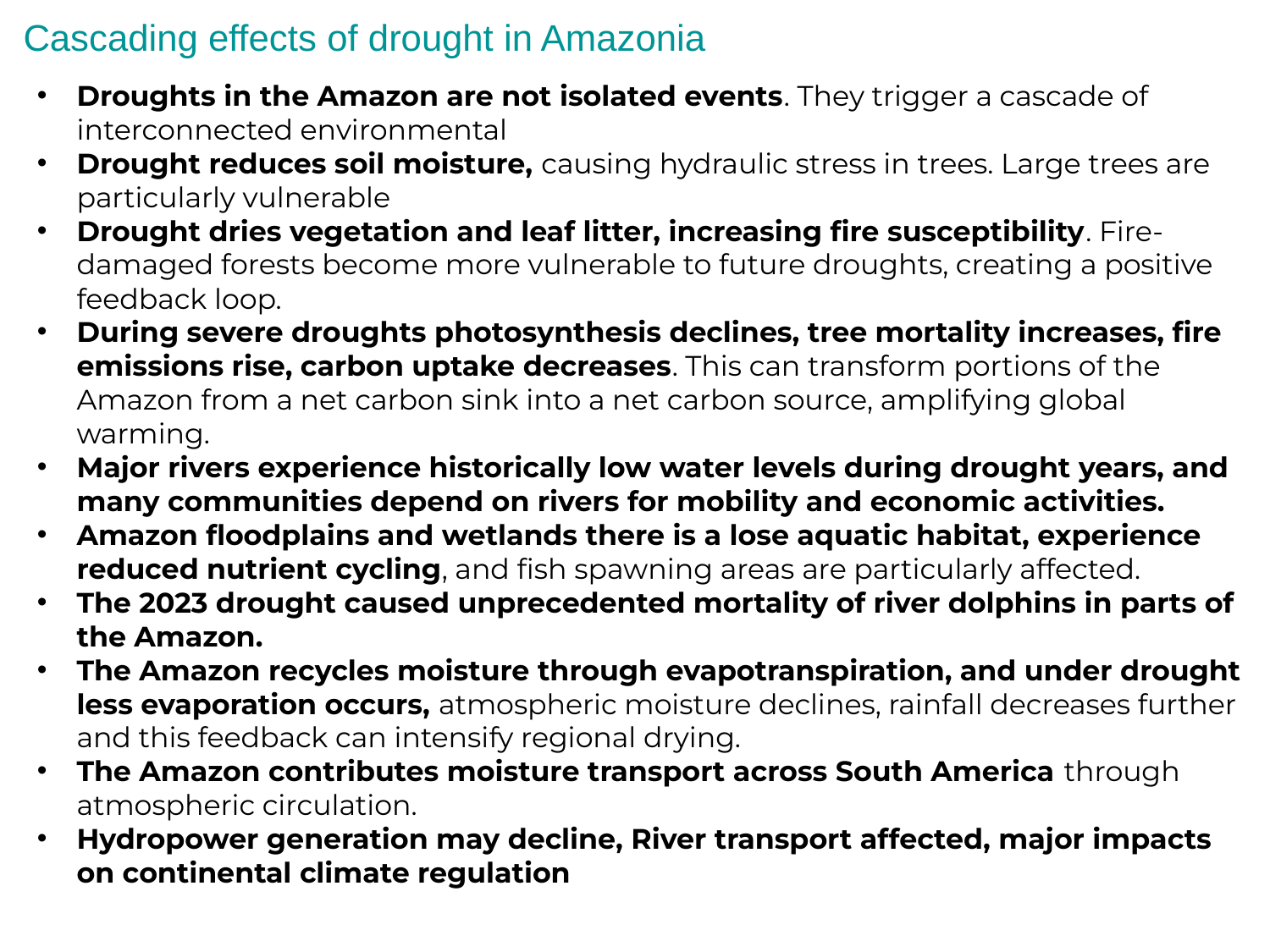

Cascading effects of drought in Amazonia
Droughts in the Amazon are not isolated events. They trigger a cascade of interconnected environmental
Drought reduces soil moisture, causing hydraulic stress in trees. Large trees are particularly vulnerable
Drought dries vegetation and leaf litter, increasing fire susceptibility. Fire-damaged forests become more vulnerable to future droughts, creating a positive feedback loop.
During severe droughts photosynthesis declines, tree mortality increases, fire emissions rise, carbon uptake decreases. This can transform portions of the Amazon from a net carbon sink into a net carbon source, amplifying global warming.
Major rivers experience historically low water levels during drought years, and many communities depend on rivers for mobility and economic activities.
Amazon floodplains and wetlands there is a lose aquatic habitat, experience reduced nutrient cycling, and fish spawning areas are particularly affected.
The 2023 drought caused unprecedented mortality of river dolphins in parts of the Amazon.
The Amazon recycles moisture through evapotranspiration, and under drought less evaporation occurs, atmospheric moisture declines, rainfall decreases further and this feedback can intensify regional drying.
The Amazon contributes moisture transport across South America through atmospheric circulation.
Hydropower generation may decline, River transport affected, major impacts on continental climate regulation